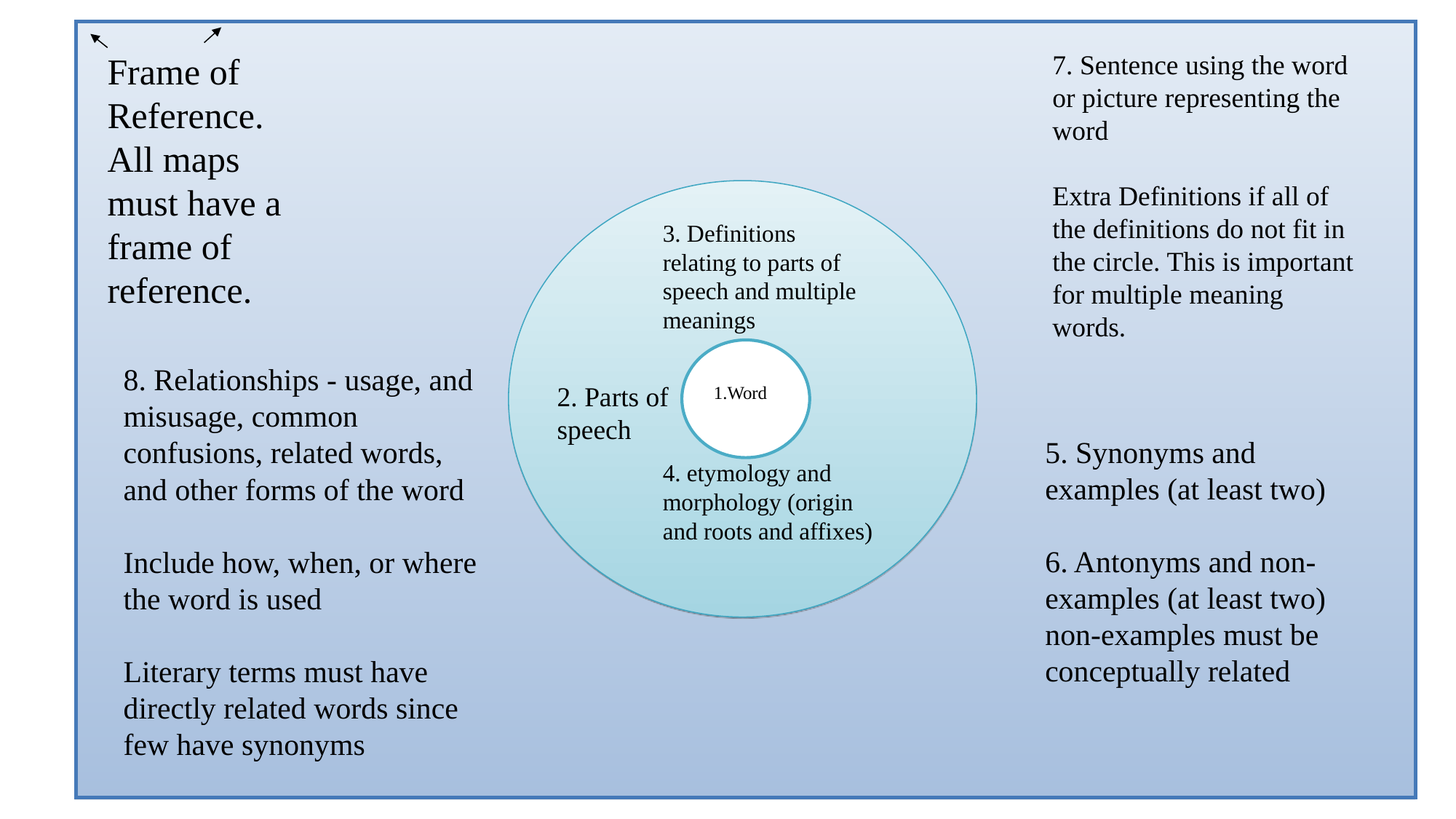

Frame of Reference. All maps must have a frame of reference.

3. Definitions relating to parts of speech and multiple meanings

Word

7. Sentence using the word or picture representing the word

Extra Definitions if all of the definitions do not fit in the circle. This is important for multiple meaning words.

8. Relationships - usage, and misusage, common confusions, related words, and other forms of the word
Include how, when, or where the word is used

Literary terms must have directly related words since few have synonyms

2. Parts of speech
5. Synonyms and
examples (at least two)

6. Antonyms and non-examples (at least two)
non-examples must be conceptually related

4. etymology and morphology (origin and roots and affixes)